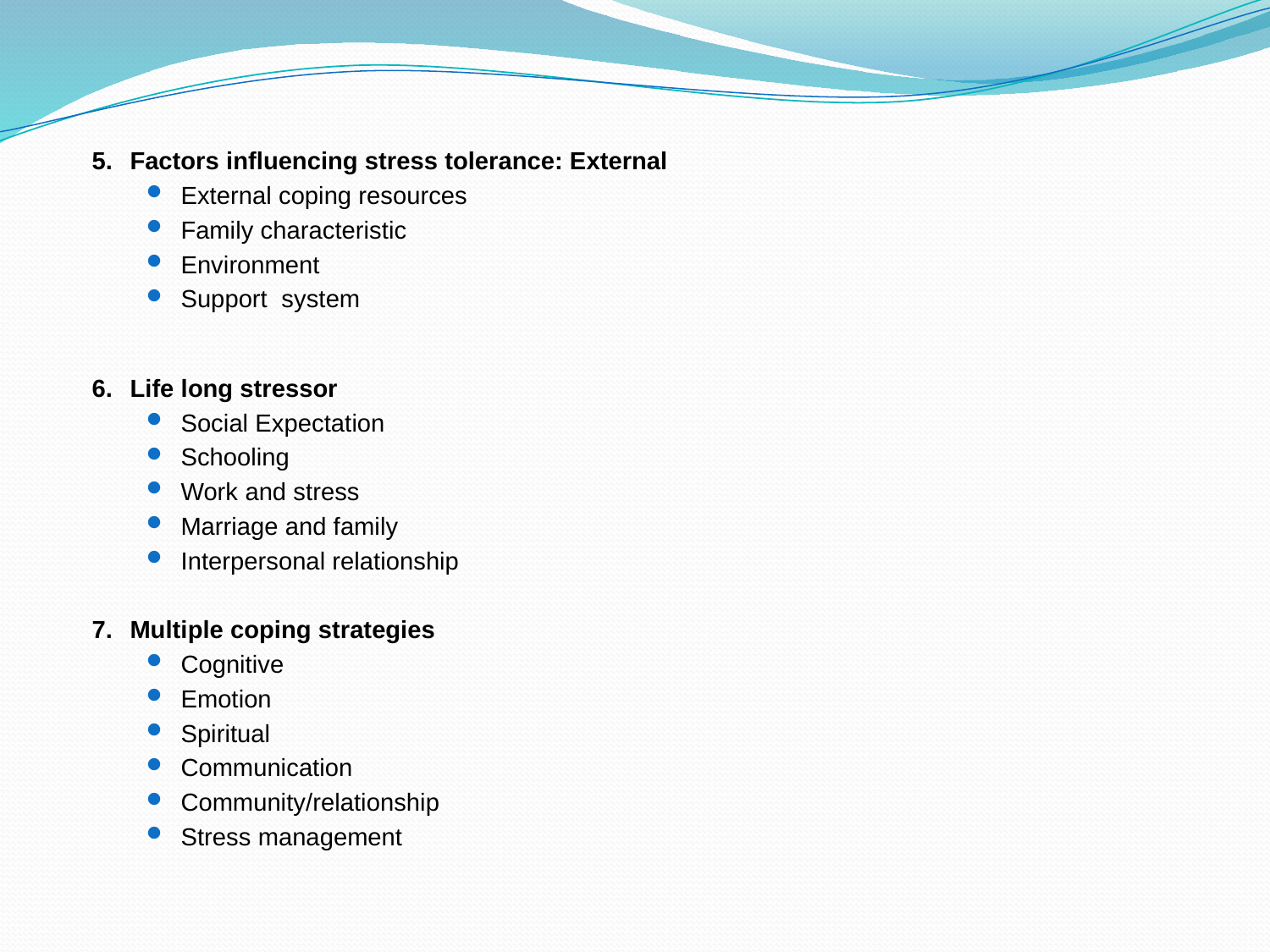

5.	Factors influencing stress tolerance: External
External coping resources
Family characteristic
Environment
Support  system

6.	Life long stressor
Social Expectation
Schooling
Work and stress
Marriage and family
Interpersonal relationship

7.	Multiple coping strategies
Cognitive
Emotion
Spiritual
Communication
Community/relationship
Stress management